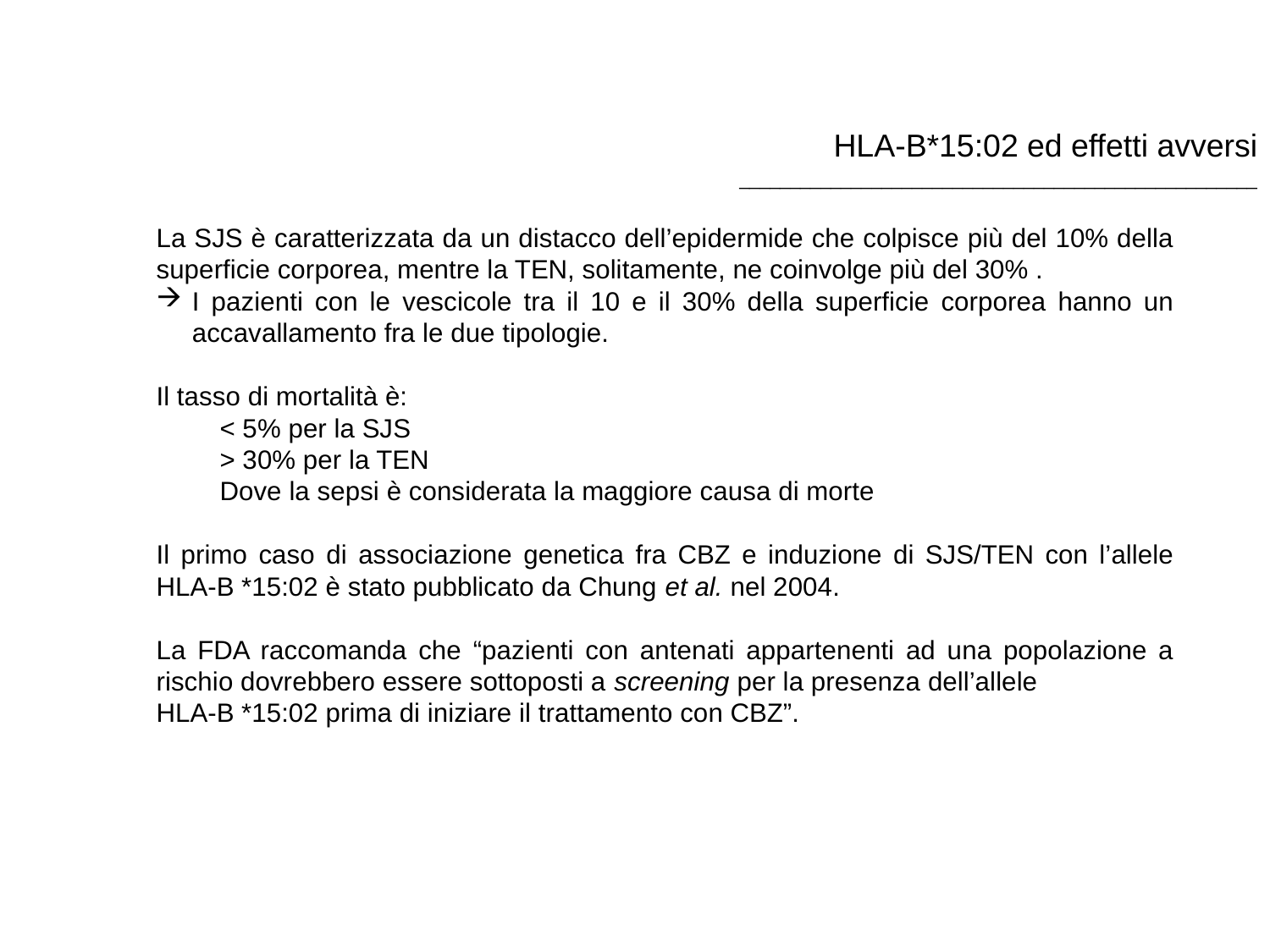

HLA-B*15:02 ed effetti avversi
___________________________________________________
La SJS è caratterizzata da un distacco dell’epidermide che colpisce più del 10% della superficie corporea, mentre la TEN, solitamente, ne coinvolge più del 30% .
I pazienti con le vescicole tra il 10 e il 30% della superficie corporea hanno un accavallamento fra le due tipologie.

Il tasso di mortalità è:
< 5% per la SJS
> 30% per la TEN
Dove la sepsi è considerata la maggiore causa di morte

Il primo caso di associazione genetica fra CBZ e induzione di SJS/TEN con l’allele HLA-B *15:02 è stato pubblicato da Chung et al. nel 2004.

La FDA raccomanda che “pazienti con antenati appartenenti ad una popolazione a rischio dovrebbero essere sottoposti a screening per la presenza dell’allele
HLA-B *15:02 prima di iniziare il trattamento con CBZ”.